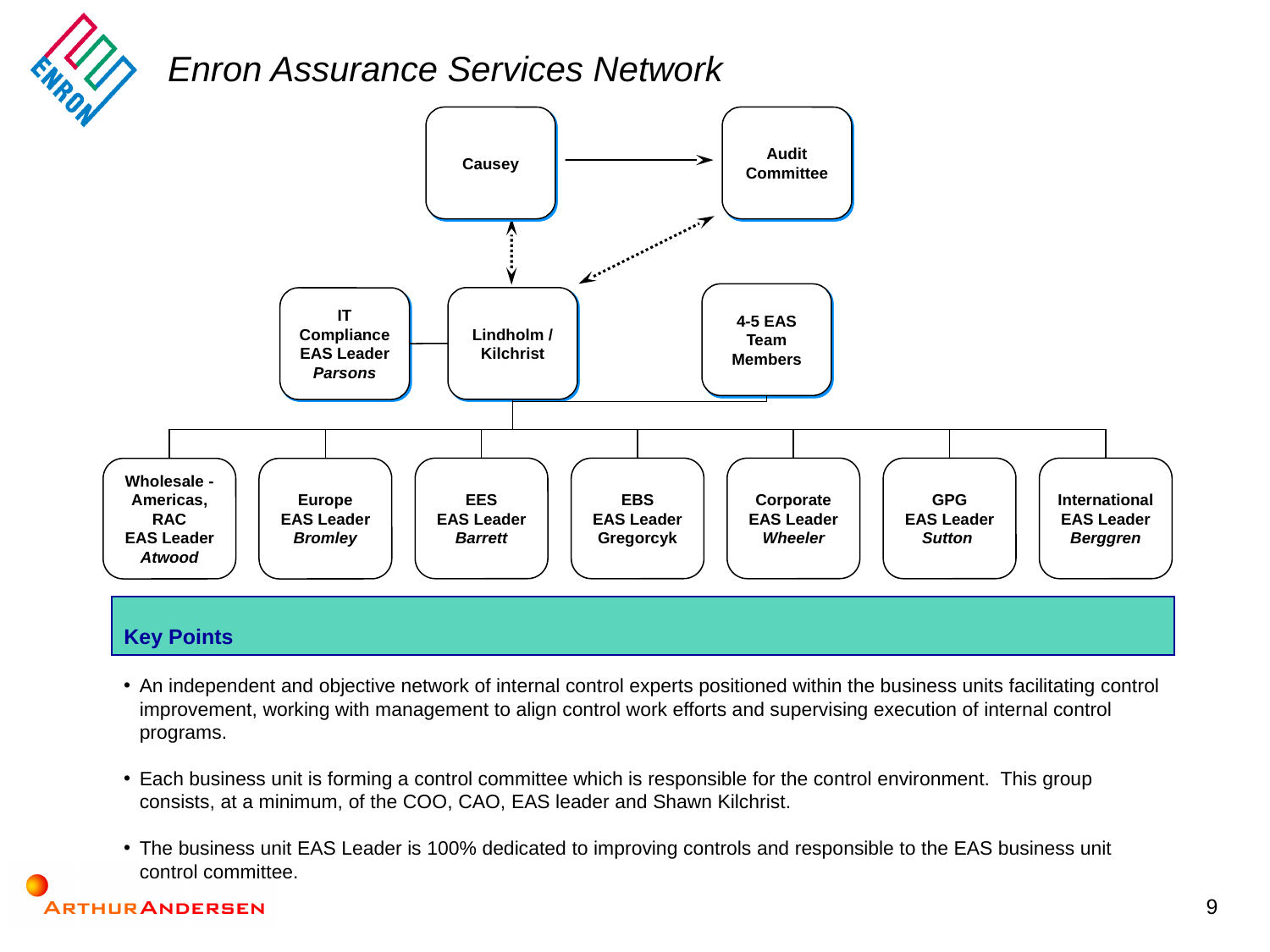

# Enron Assurance Services Network
Causey
Audit Committee

4-5 EAS Team Members
Lindholm / Kilchrist
IT Compliance
EAS Leader
Parsons

EES
EAS Leader
Barrett
EBS
EAS Leader
Gregorcyk
Corporate
EAS Leader
Wheeler
GPG
EAS Leader
Sutton
International EAS Leader
Berggren
Wholesale - Americas, RAC
EAS Leader
Atwood
Europe
EAS Leader
Bromley
Key Points
An independent and objective network of internal control experts positioned within the business units facilitating control improvement, working with management to align control work efforts and supervising execution of internal control programs.

Each business unit is forming a control committee which is responsible for the control environment.  This group consists, at a minimum, of the COO, CAO, EAS leader and Shawn Kilchrist.

The business unit EAS Leader is 100% dedicated to improving controls and responsible to the EAS business unit control committee.

9